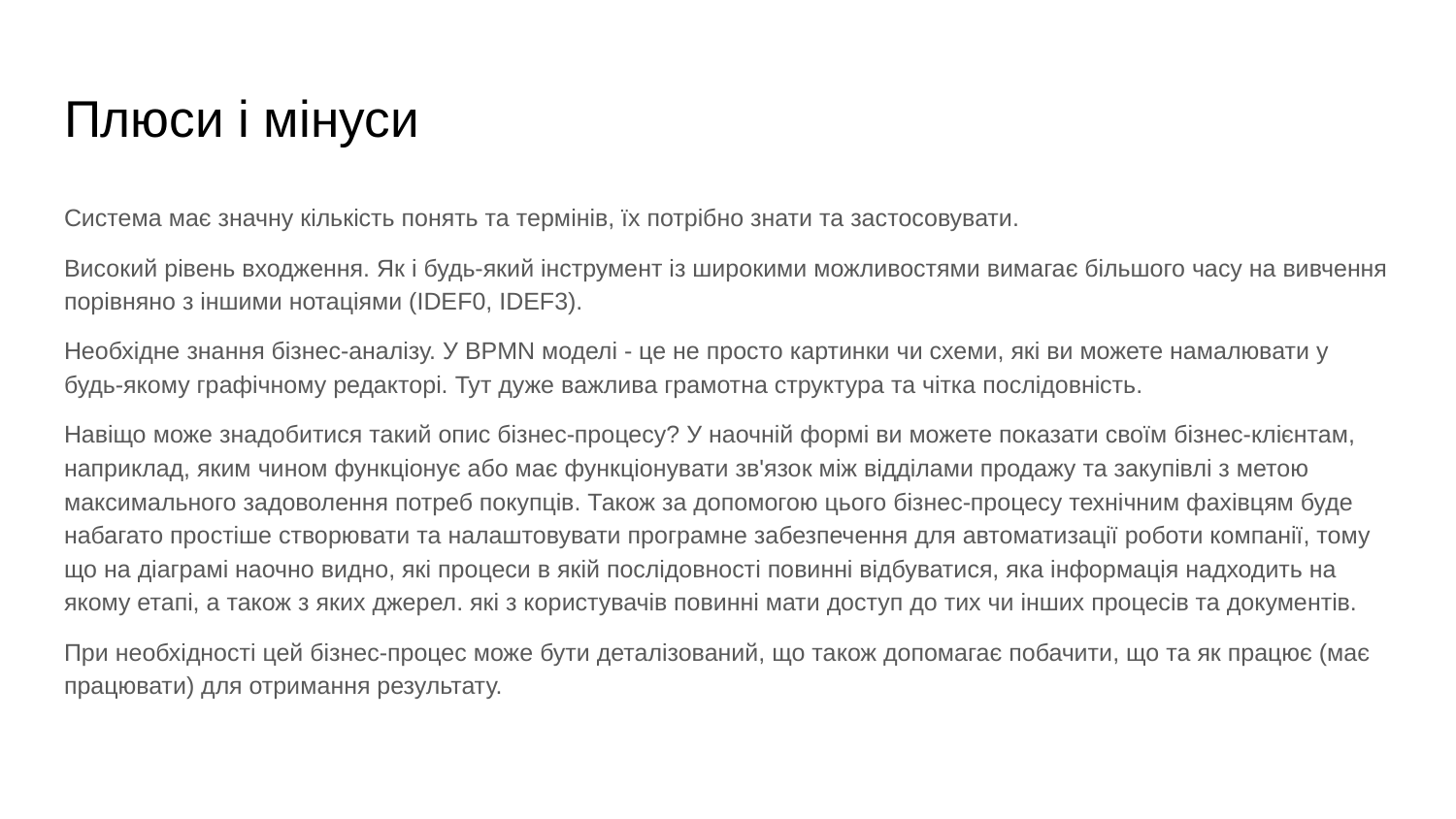

# Плюси і мінуси
Система має значну кількість понять та термінів, їх потрібно знати та застосовувати.
Високий рівень входження. Як і будь-який інструмент із широкими можливостями вимагає більшого часу на вивчення порівняно з іншими нотаціями (IDEF0, IDEF3).
Необхідне знання бізнес-аналізу. У BPMN моделі - це не просто картинки чи схеми, які ви можете намалювати у будь-якому графічному редакторі. Тут дуже важлива грамотна структура та чітка послідовність.
Навіщо може знадобитися такий опис бізнес-процесу? У наочній формі ви можете показати своїм бізнес-клієнтам, наприклад, яким чином функціонує або має функціонувати зв'язок між відділами продажу та закупівлі з метою максимального задоволення потреб покупців. Також за допомогою цього бізнес-процесу технічним фахівцям буде набагато простіше створювати та налаштовувати програмне забезпечення для автоматизації роботи компанії, тому що на діаграмі наочно видно, які процеси в якій послідовності повинні відбуватися, яка інформація надходить на якому етапі, а також з яких джерел. які з користувачів повинні мати доступ до тих чи інших процесів та документів.
При необхідності цей бізнес-процес може бути деталізований, що також допомагає побачити, що та як працює (має працювати) для отримання результату.